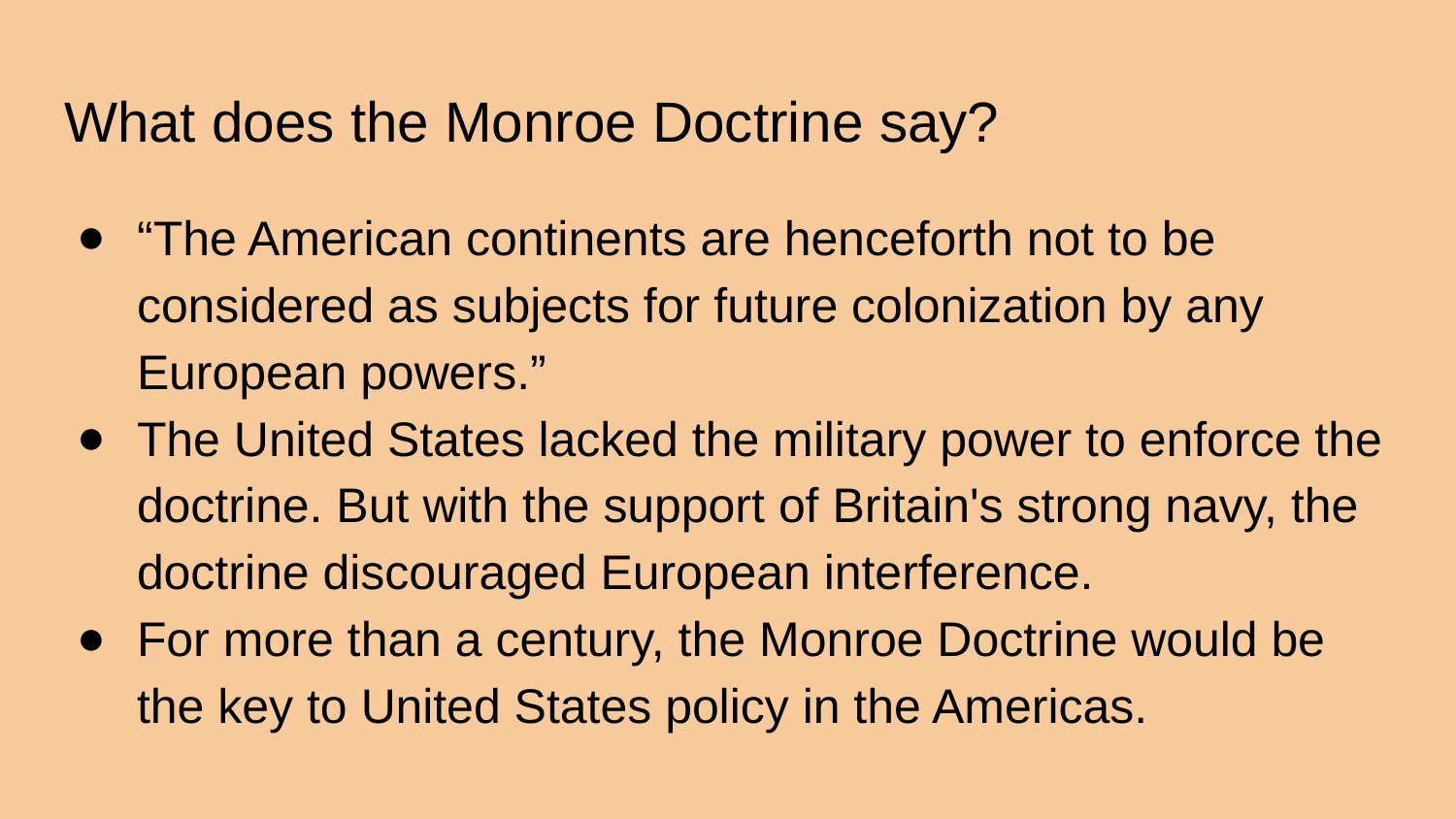

# What does the Monroe Doctrine say?
“The American continents are henceforth not to be considered as subjects for future colonization by any European powers.”
The United States lacked the military power to enforce the doctrine. But with the support of Britain's strong navy, the doctrine discouraged European interference.
For more than a century, the Monroe Doctrine would be the key to United States policy in the Americas.